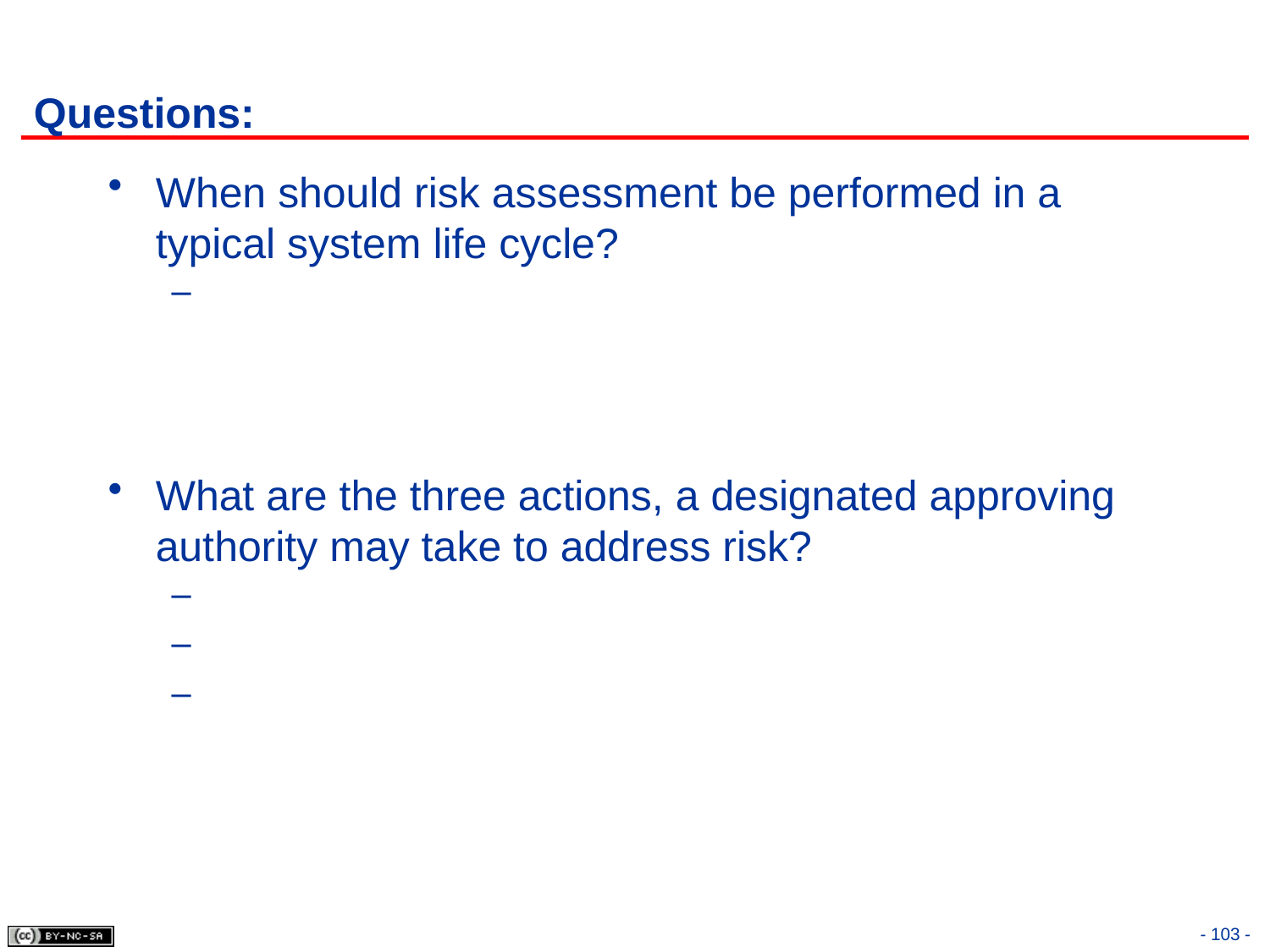

# Questions:
When should risk assessment be performed in a typical system life cycle?

What are the three actions, a designated approving authority may take to address risk?

- 103 -